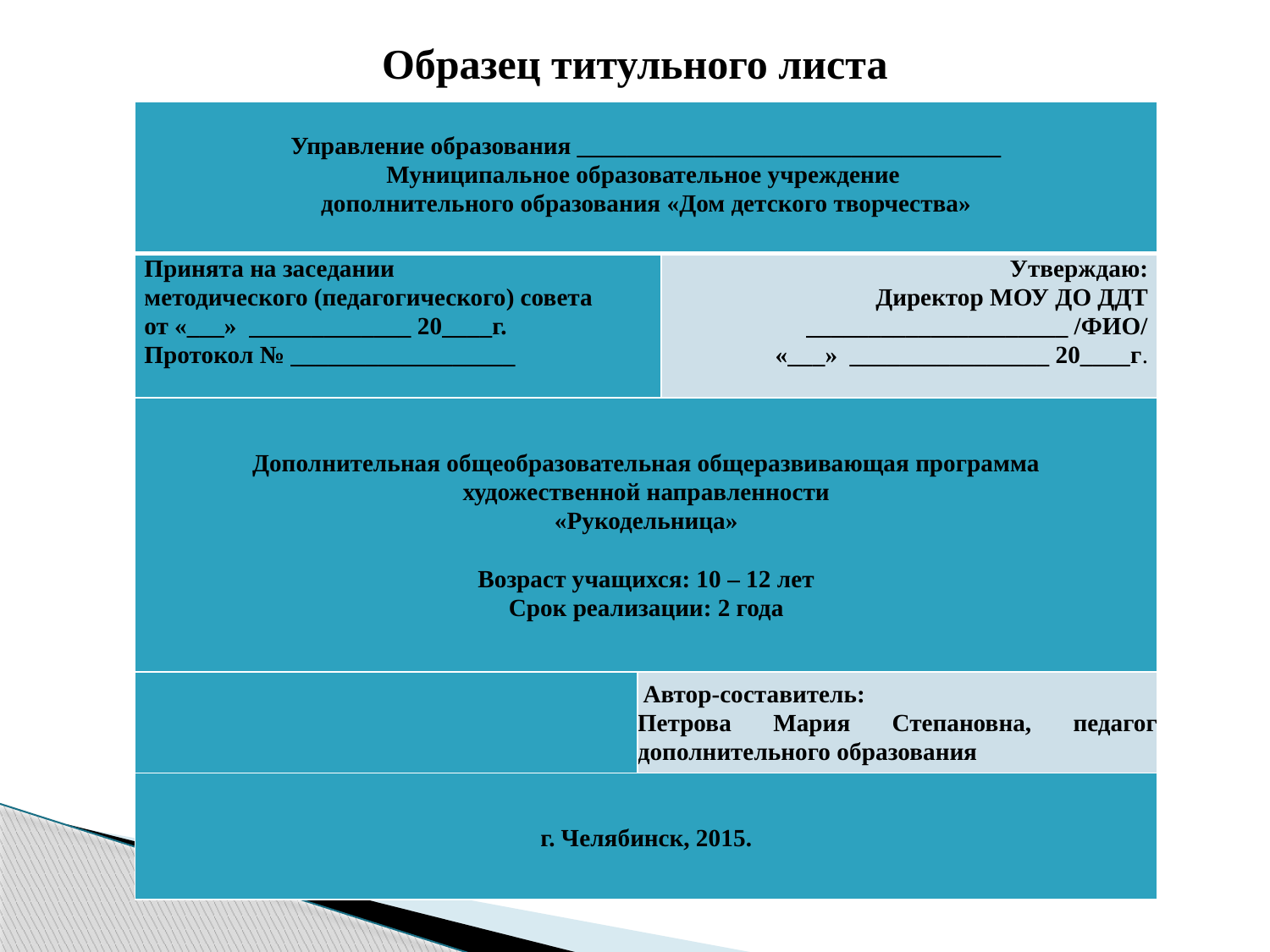

# Образец титульного листа
| Управление образования \_\_\_\_\_\_\_\_\_\_\_\_\_\_\_\_\_\_\_\_\_\_\_\_\_\_\_\_\_\_\_\_\_\_ Муниципальное образовательное учреждение дополнительного образования «Дом детского творчества» |  |  |
| --- | --- | --- |
| Принята на заседании методического (педагогического) совета от «\_\_\_» \_\_\_\_\_\_\_\_\_\_\_\_\_ 20\_\_\_\_г. Протокол № \_\_\_\_\_\_\_\_\_\_\_\_\_\_\_\_\_\_ |  | Утверждаю: Директор МОУ ДО ДДТ \_\_\_\_\_\_\_\_\_\_\_\_\_\_\_\_\_\_\_\_\_ /ФИО/ «\_\_\_» \_\_\_\_\_\_\_\_\_\_\_\_\_\_\_\_ 20\_\_\_\_г. |
| Дополнительная общеобразовательная общеразвивающая программа художественной направленности «Рукодельница»   Возраст учащихся: 10 – 12 лет Срок реализации: 2 года |  |  |
|  | Автор-составитель: Петрова Мария Степановна, педагог дополнительного образования |  |
| г. Челябинск, 2015. |  |  |